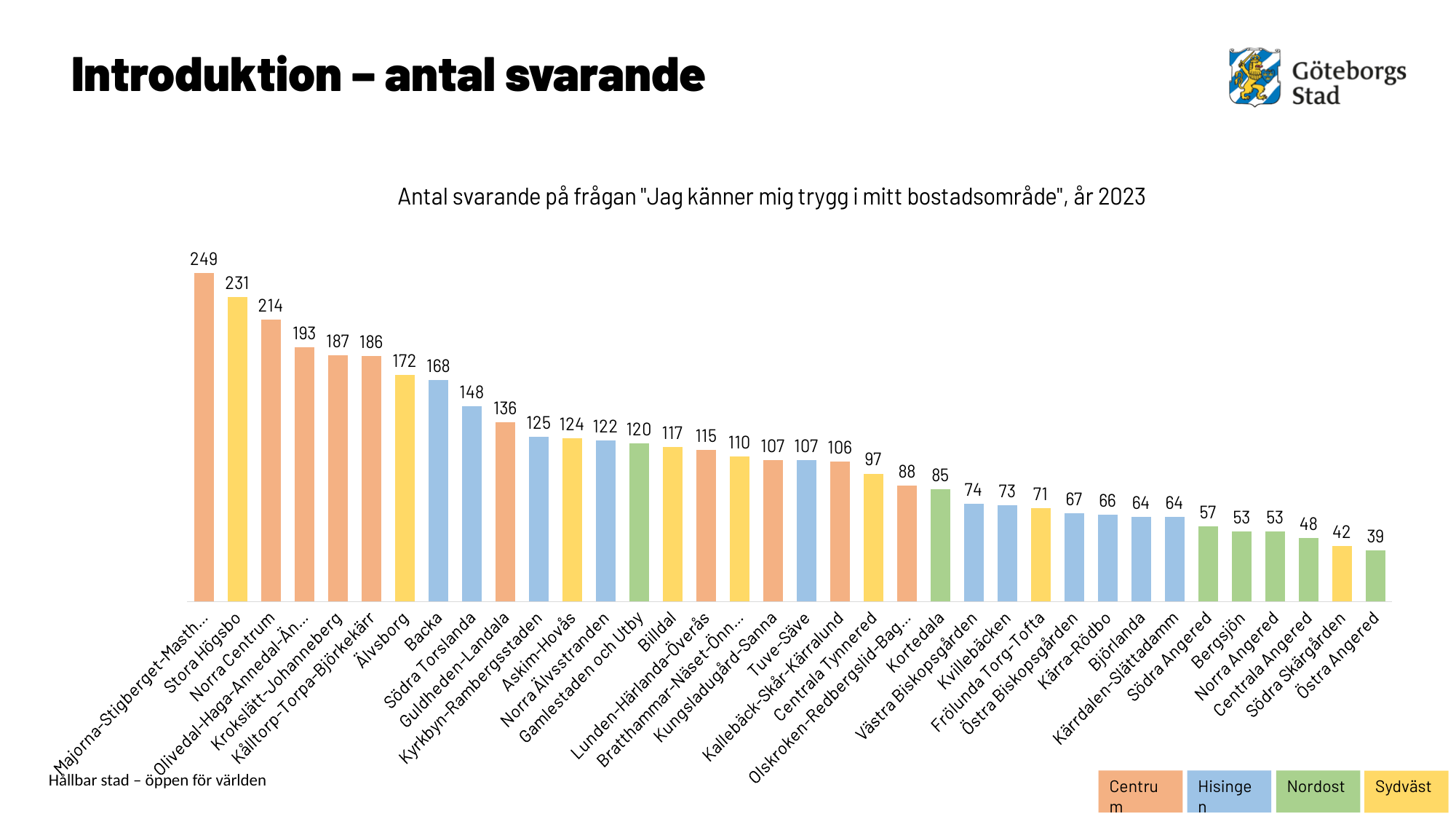

# Introduktion – antal svarande

### Chart: Antal svarande på frågan "Jag känner mig trygg i mitt bostadsområde", år 2023

| Category | Antal svarande på frågan "Jag känner mig trygg i mitt bostadsområde", år 2023 |
|---|---|
| Majorna-Stigberget-Masthugget | 249.0 |
| Stora Högsbo | 231.0 |
| Norra Centrum | 214.0 |
| Olivedal-Haga-Annedal-Änggården | 193.0 |
| Krokslätt-Johanneberg | 187.0 |
| Kålltorp-Torpa-Björkekärr | 186.0 |
| Älvsborg | 172.0 |
| Backa | 168.0 |
| Södra Torslanda | 148.0 |
| Guldheden-Landala | 136.0 |
| Kyrkbyn-Rambergsstaden | 125.0 |
| Askim-Hovås | 124.0 |
| Norra Älvsstranden | 122.0 |
| Gamlestaden och Utby | 120.0 |
| Billdal | 117.0 |
| Lunden-Härlanda-Överås | 115.0 |
| Bratthammar-Näset-Önnered | 110.0 |
| Kungsladugård-Sanna | 107.0 |
| Tuve-Säve | 107.0 |
| Kallebäck-Skår-Kärralund | 106.0 |
| Centrala Tynnered | 97.0 |
| Olskroken-Redbergslid-Bagaregården | 88.0 |
| Kortedala | 85.0 |
| Västra Biskopsgården | 74.0 |
| Kvillebäcken | 73.0 |
| Frölunda Torg-Tofta | 71.0 |
| Östra Biskopsgården | 67.0 |
| Kärra-Rödbo | 66.0 |
| Björlanda | 64.0 |
| Kärrdalen-Slättadamm | 64.0 |
| Södra Angered | 57.0 |
| Bergsjön | 53.0 |
| Norra Angered | 53.0 |
| Centrala Angered | 48.0 |
| Södra Skärgården | 42.0 |
| Östra Angered | 39.0 |
Centrum
Hisingen
Nordost
Sydväst